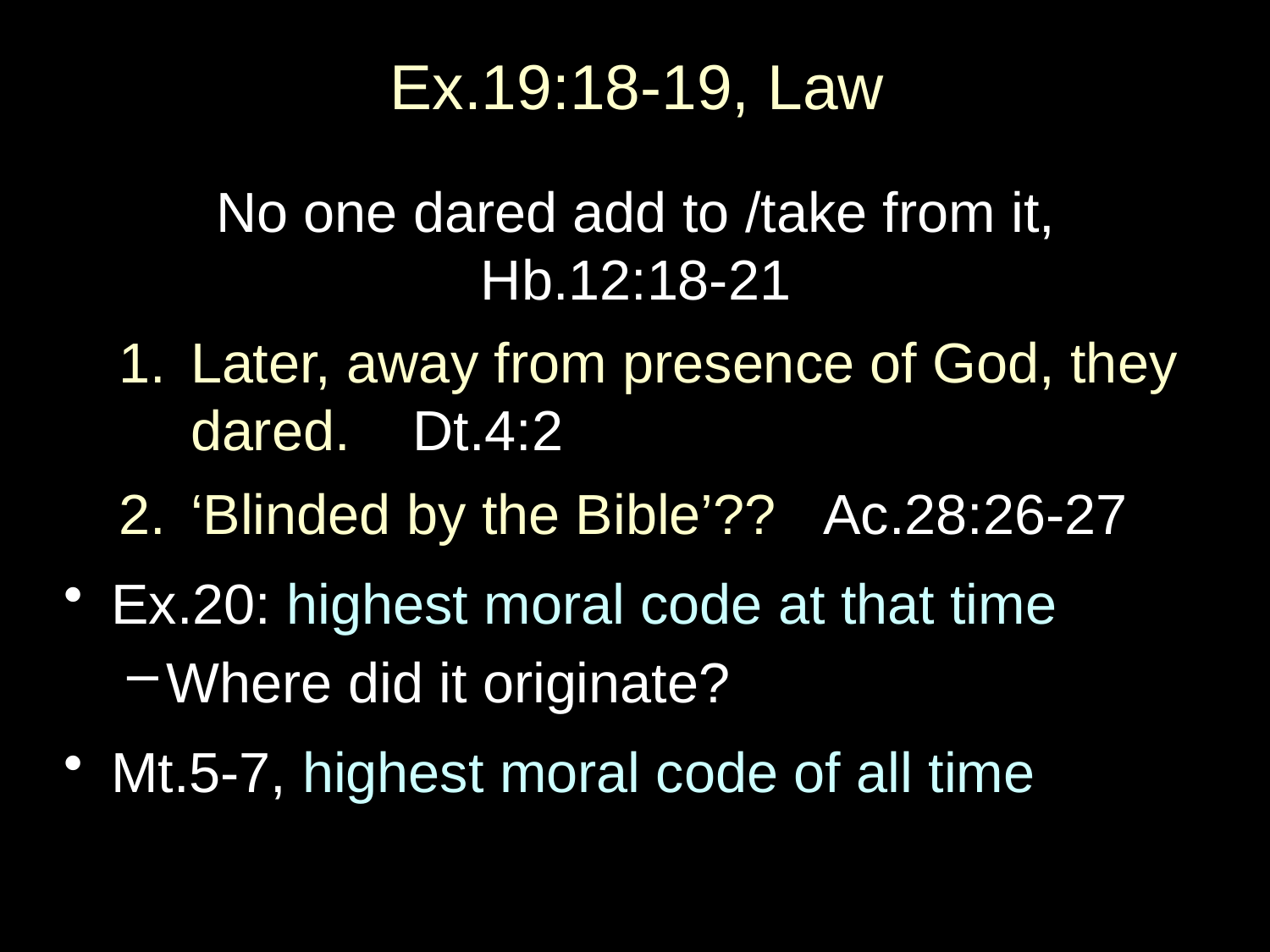

# Ex.19:18-19, Law
No one dared add to /take from it,
Hb.12:18-21
Later, away from presence of God, they dared.    Dt.4:2
‘Blinded by the Bible’??   Ac.28:26-27
Ex.20: highest moral code at that time
Where did it originate?
Mt.5-7, highest moral code of all time